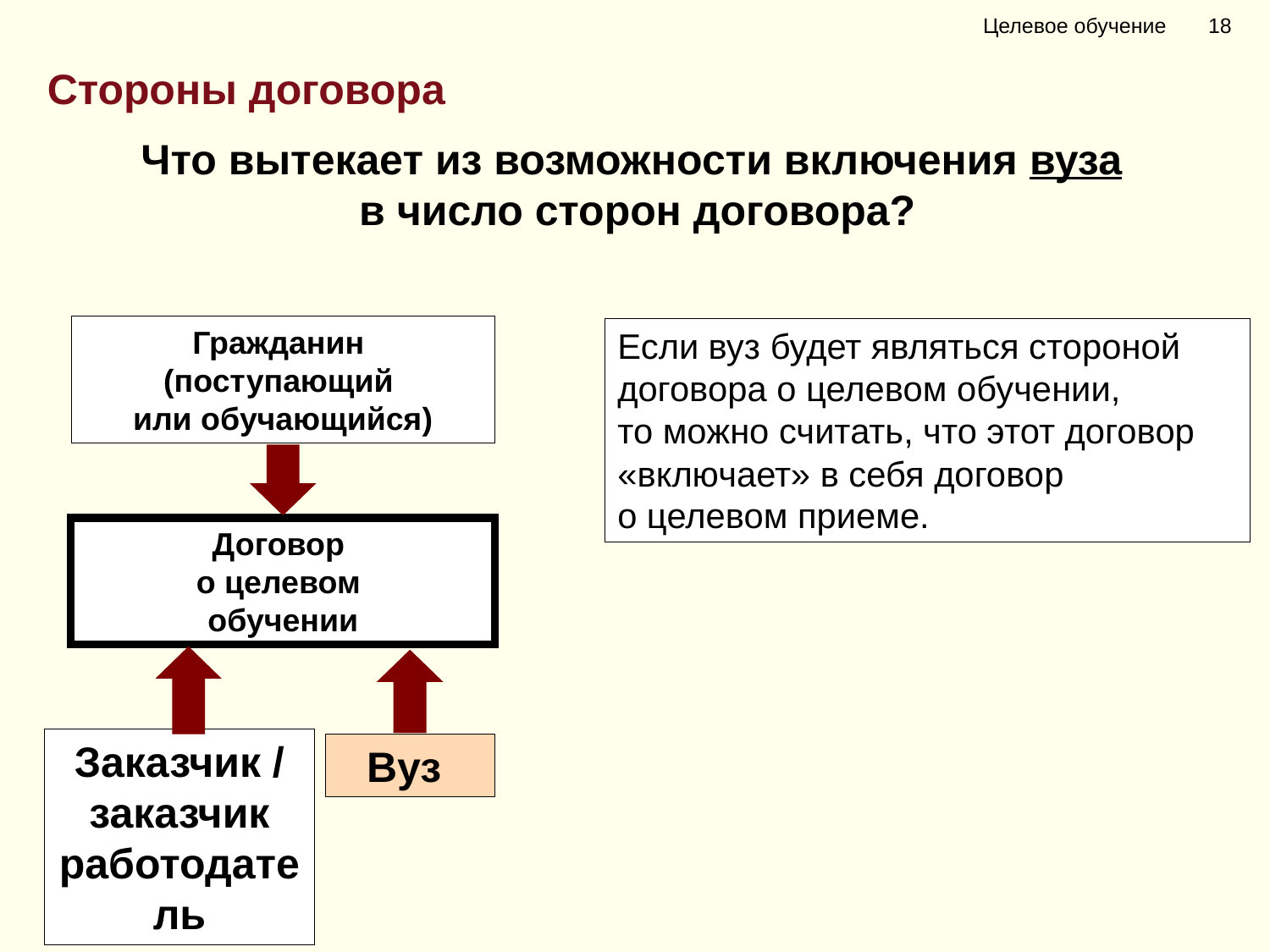

Целевое обучение       18
Стороны договора
Что вытекает из возможности включения вуза
в число сторон договора?
Гражданин
(поступающий
или обучающийся)
Если вуз будет являться стороной договора о целевом обучении,
то можно считать, что этот договор «включает» в себя договор
о целевом приеме.

Договор
о целевом
обучении

Заказчик / заказчик работодатель
Вуз